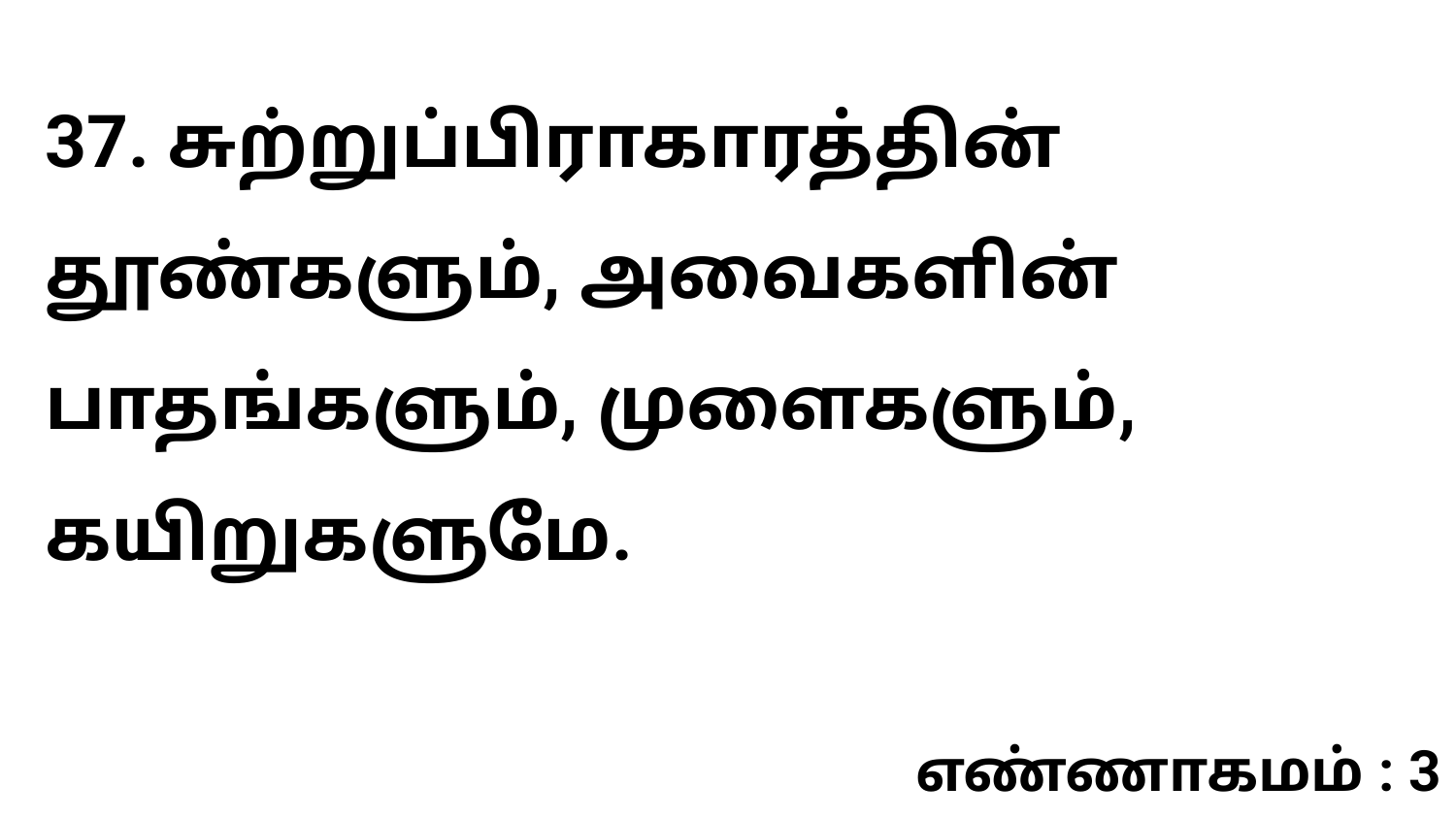

37. சுற்றுப்பிராகாரத்தின் தூண்களும், அவைகளின் பாதங்களும், முளைகளும், கயிறுகளுமே.
எண்ணாகமம் : 3